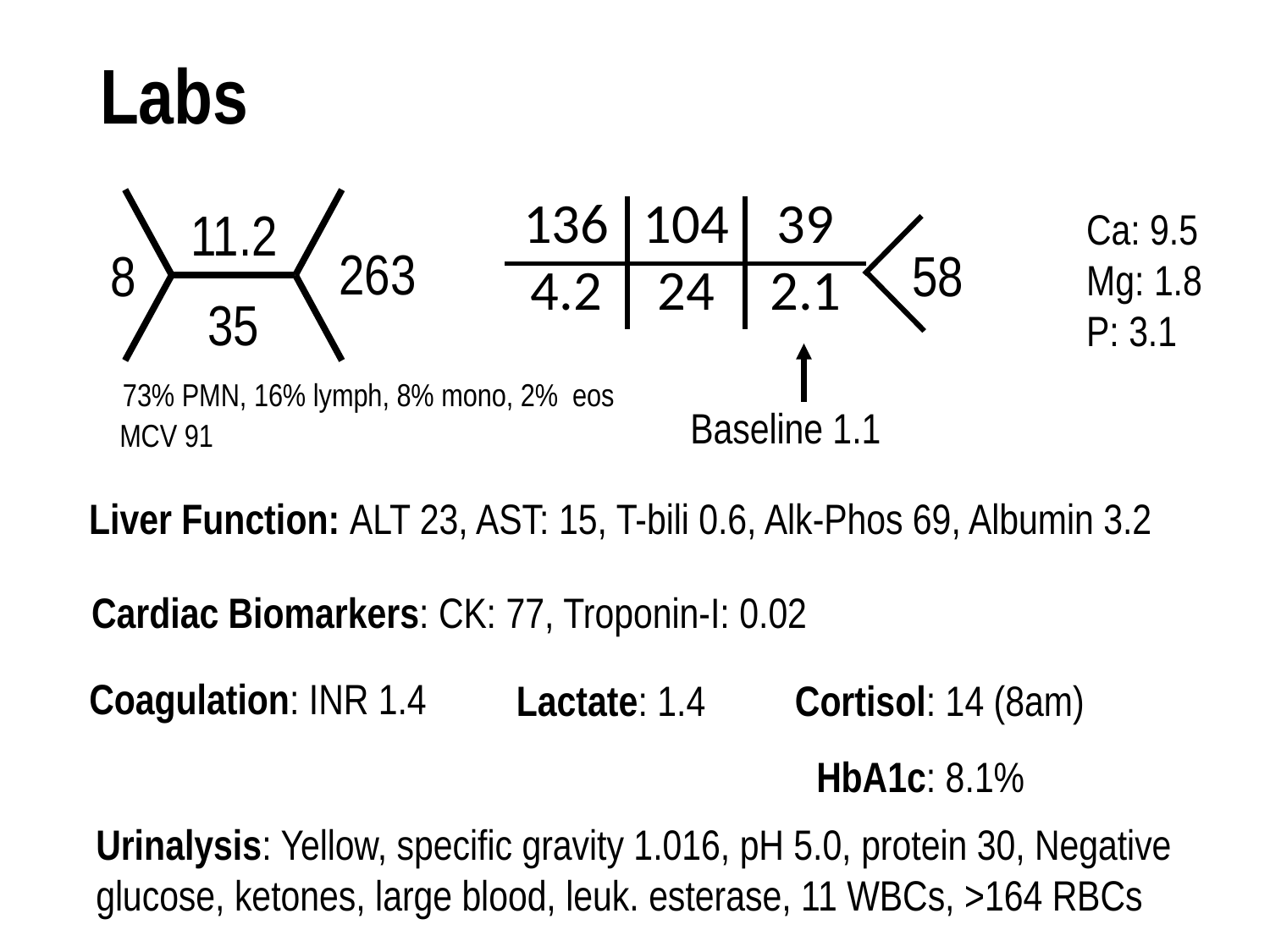

# Labs
263
8
35
11.2
| 136 | 104 | 39 |
| --- | --- | --- |
| 4.2 | 24 | 2.1 |
Ca: 9.5
Mg: 1.8
P: 3.1
58
73% PMN, 16% lymph, 8% mono, 2%  eos
Baseline 1.1
MCV 91
Liver Function: ALT 23, AST: 15, T-bili 0.6, Alk-Phos 69, Albumin 3.2
Cardiac Biomarkers: CK: 77, Troponin-I: 0.02
Coagulation: INR 1.4
Lactate: 1.4
Cortisol: 14 (8am)
HbA1c: 8.1%
Urinalysis: Yellow, specific gravity 1.016, pH 5.0, protein 30, Negative glucose, ketones, large blood, leuk. esterase, 11 WBCs, >164 RBCs